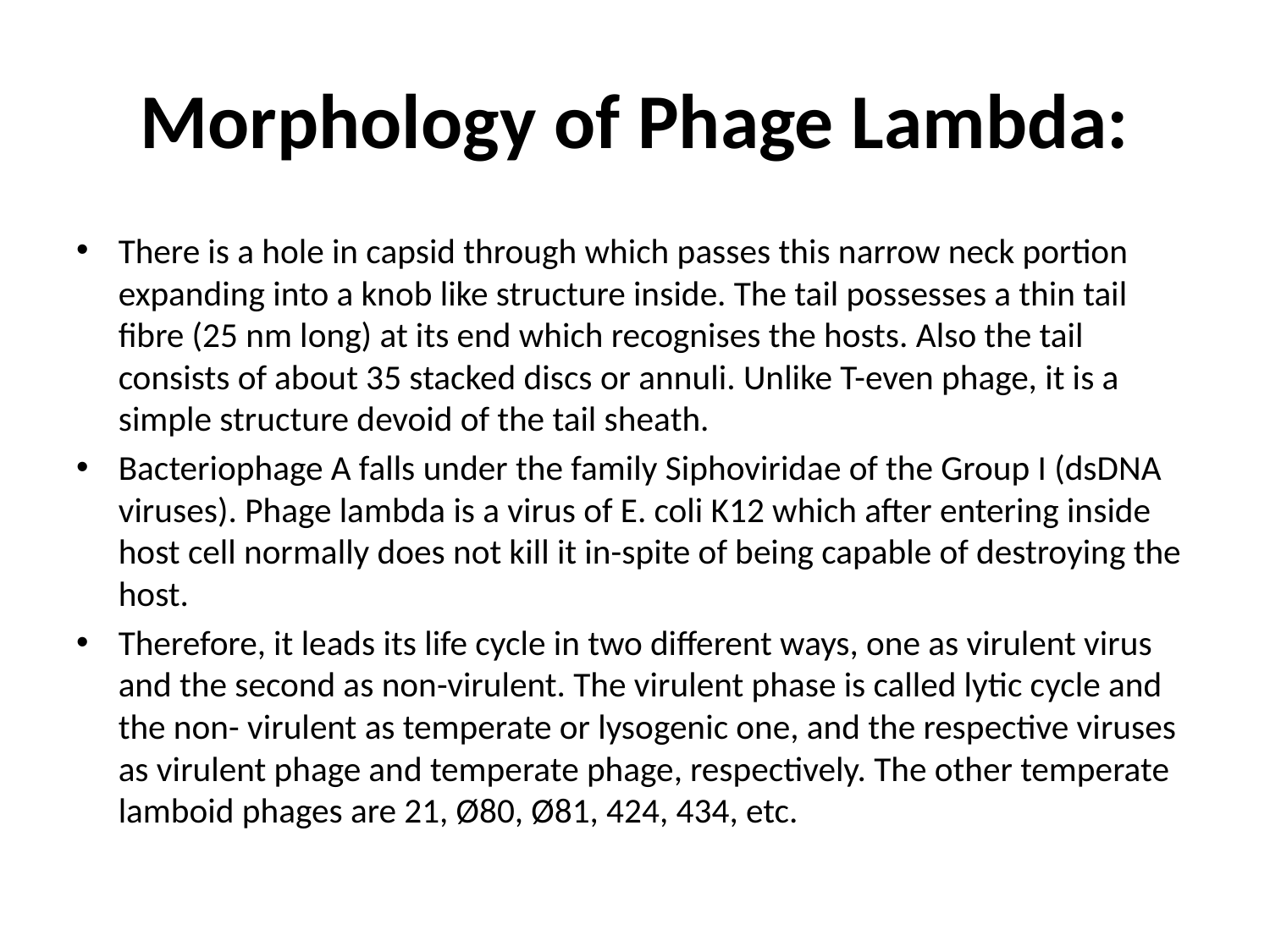

# Morphology of Phage Lambda:
There is a hole in capsid through which passes this narrow neck portion expanding into a knob like structure inside. The tail possesses a thin tail fibre (25 nm long) at its end which recognises the hosts. Also the tail consists of about 35 stacked discs or annuli. Unlike T-even phage, it is a simple structure devoid of the tail sheath.
Bacteriophage A falls under the family Siphoviridae of the Group I (dsDNA viruses). Phage lambda is a virus of E. coli K12 which after entering inside host cell normally does not kill it in-spite of being capable of destroying the host.
Therefore, it leads its life cycle in two different ways, one as virulent virus and the second as non-virulent. The virulent phase is called lytic cycle and the non- virulent as temperate or lysogenic one, and the respective viruses as virulent phage and temperate phage, respectively. The other temperate lamboid phages are 21, Ø80, Ø81, 424, 434, etc.